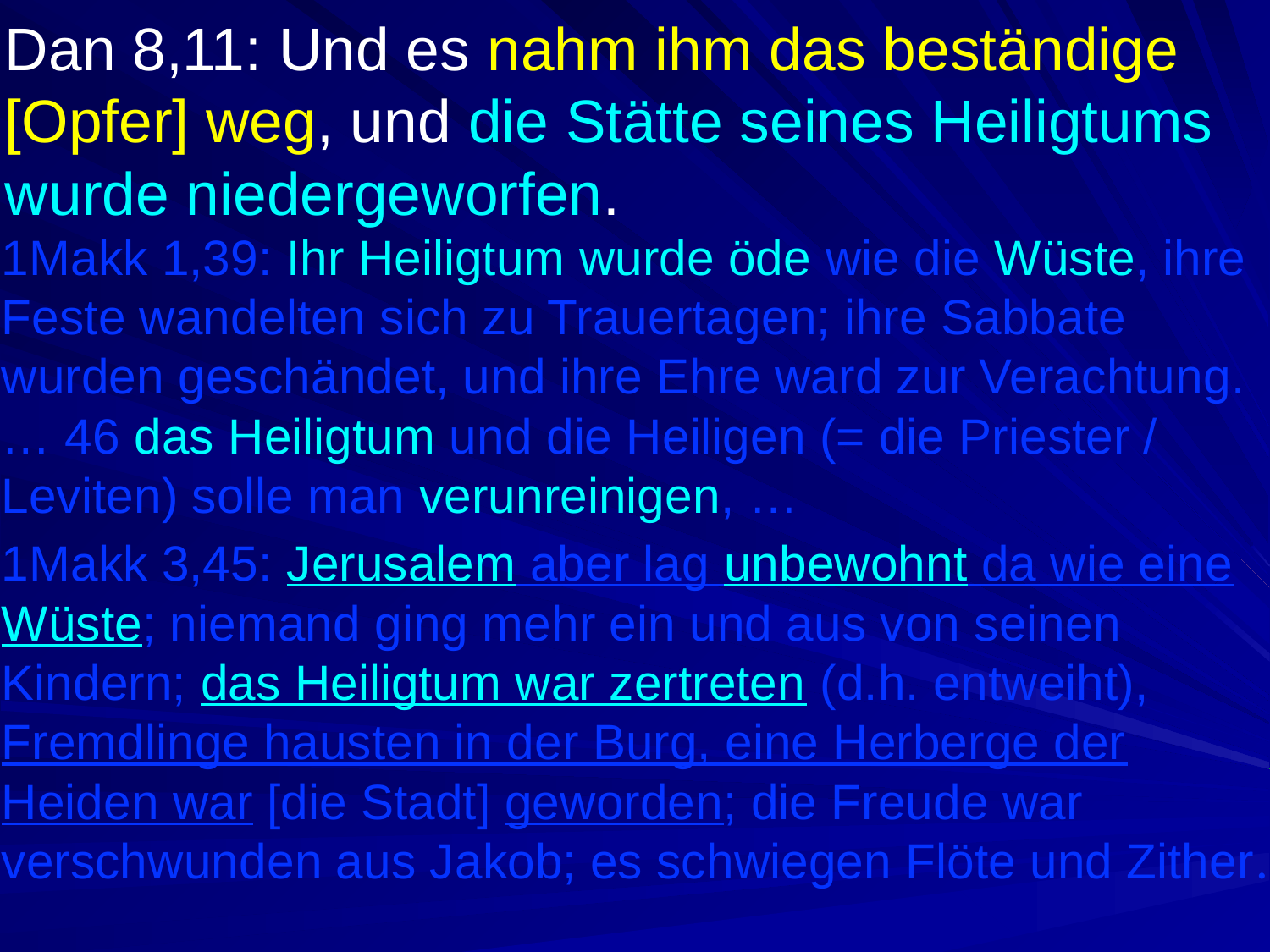

# Dan 8,11: Und es nahm ihm das beständige [Opfer] weg, und die Stätte seines Heiligtums wurde niedergeworfen.
1Makk 1,39: Ihr Heiligtum wurde öde wie die Wüste, ihre Feste wandelten sich zu Trauertagen; ihre Sabbate wurden geschändet, und ihre Ehre ward zur Verachtung. … 46 das Heiligtum und die Heiligen (= die Priester / Leviten) solle man verunreinigen, …
1Makk 3,45: Jerusalem aber lag unbewohnt da wie eine Wüste; niemand ging mehr ein und aus von seinen Kindern; das Heiligtum war zertreten (d.h. entweiht), Fremdlinge hausten in der Burg, eine Herberge der Heiden war [die Stadt] geworden; die Freude war verschwunden aus Jakob; es schwiegen Flöte und Zither.